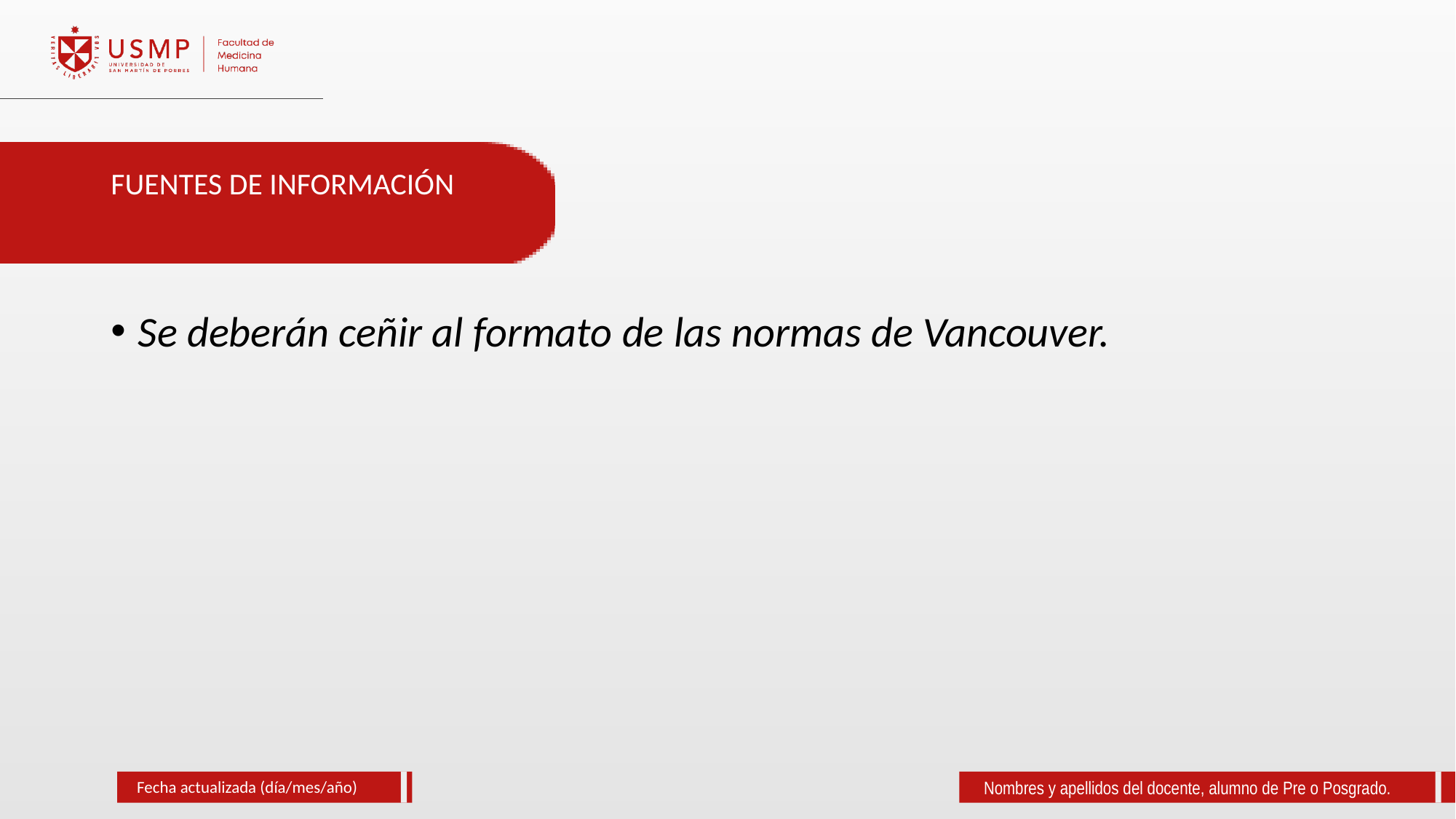

FUENTES DE INFORMACIÓN
Se deberán ceñir al formato de las normas de Vancouver.
Fecha actualizada (día/mes/año)
Nombres y apellidos del docente, alumno de Pre o Posgrado.